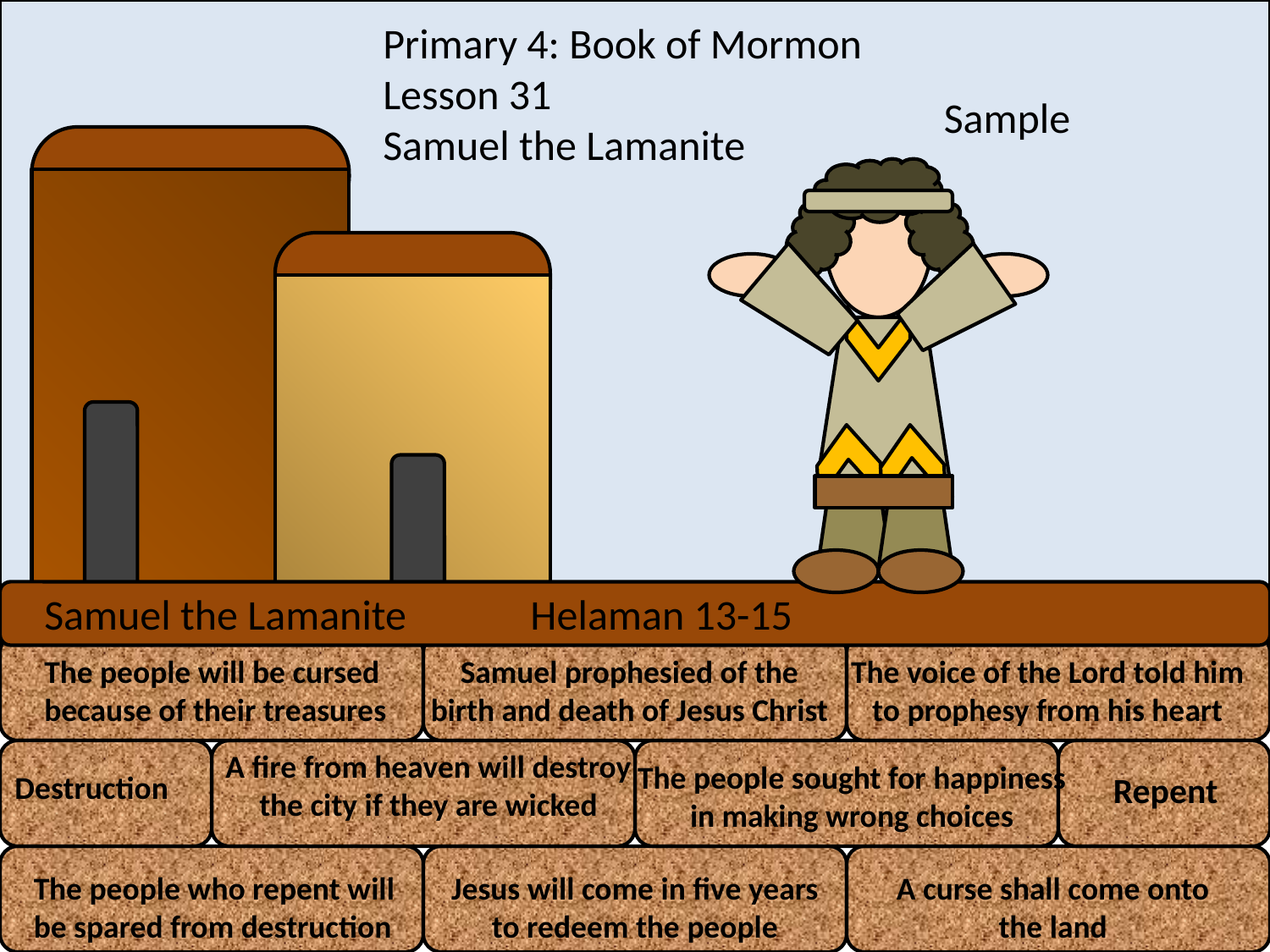

Primary 4: Book of Mormon
Lesson 31
Samuel the Lamanite
Sample

Samuel the Lamanite             Helaman 13-15

The people will be cursed because of their treasures
Samuel prophesied of the birth and death of Jesus Christ
The voice of the Lord told him to prophesy from his heart

A fire from heaven will destroy the city if they are wicked
The people sought for happiness in making wrong choices
Destruction
Repent
The people who repent will be spared from destruction
Jesus will come in five years to redeem the people
A curse shall come onto the land